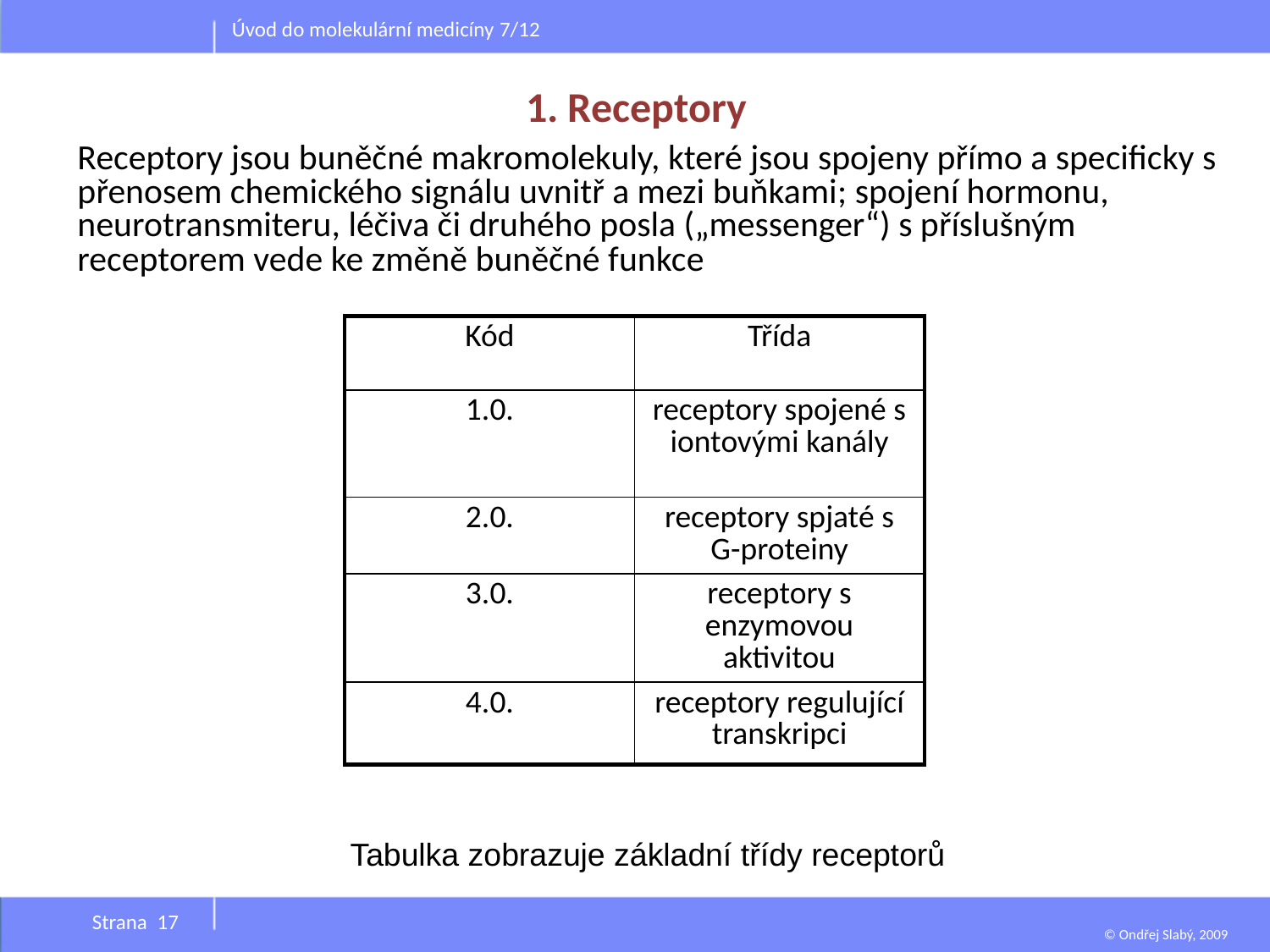

Úvod do molekulární medicíny 7/12
# 1. Receptory
Receptory jsou buněčné makromolekuly, které jsou spojeny přímo a specificky s přenosem chemického signálu uvnitř a mezi buňkami; spojení hormonu, neurotransmiteru, léčiva či druhého posla („messenger“) s příslušným receptorem vede ke změně buněčné funkce
| Kód | Třída |
| --- | --- |
| 1.0. | receptory spojené s iontovými kanály |
| 2.0. | receptory spjaté s G-proteiny |
| 3.0. | receptory s enzymovou aktivitou |
| 4.0. | receptory regulující transkripci |
Tabulka zobrazuje základní třídy receptorů
Strana  17
© Ondřej Slabý, 2009